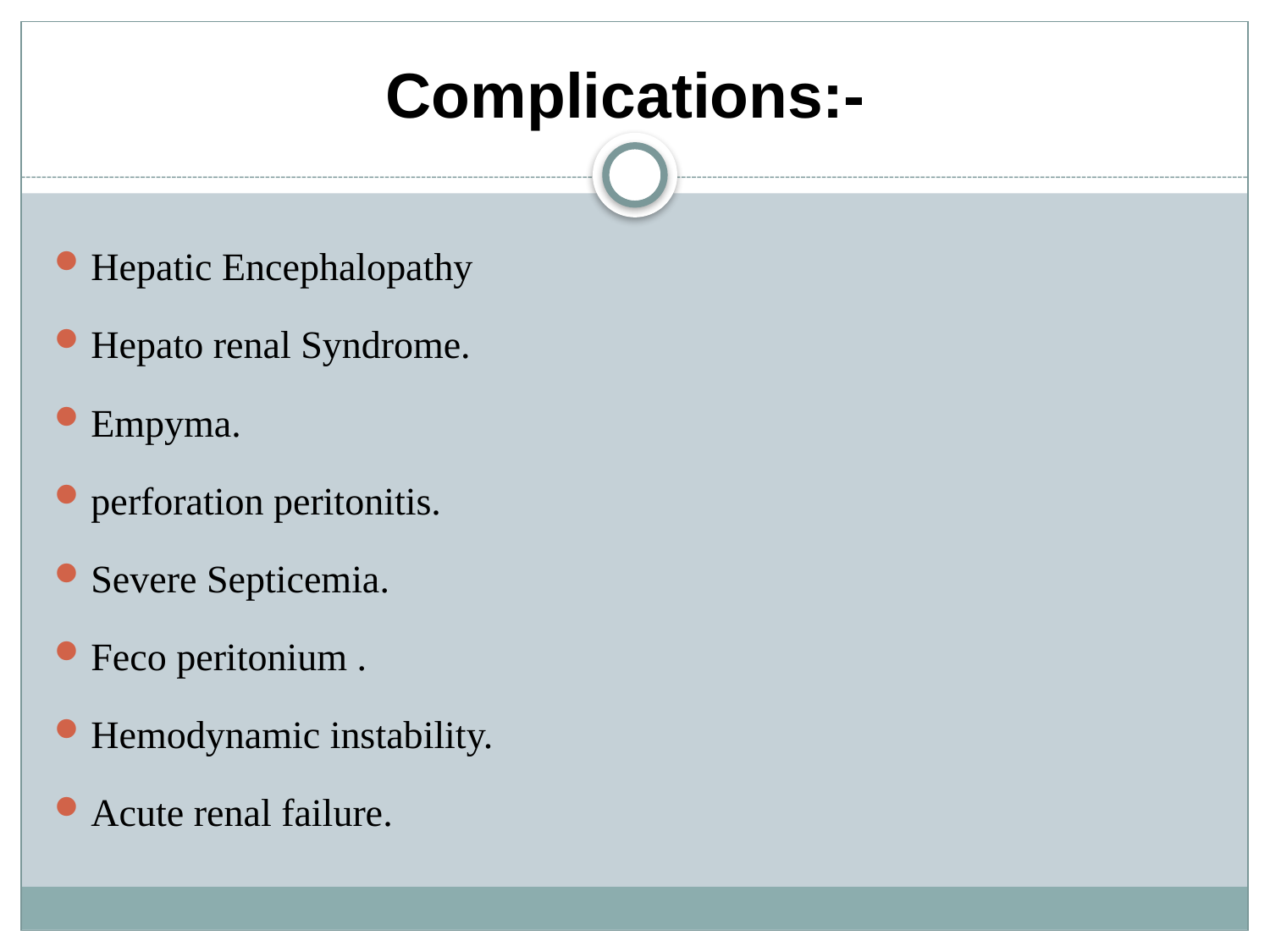

# Complications:-
Hepatic Encephalopathy
Hepato renal Syndrome.
Empyma.
perforation peritonitis.
Severe Septicemia.
Feco peritonium .
Hemodynamic instability.
Acute renal failure.